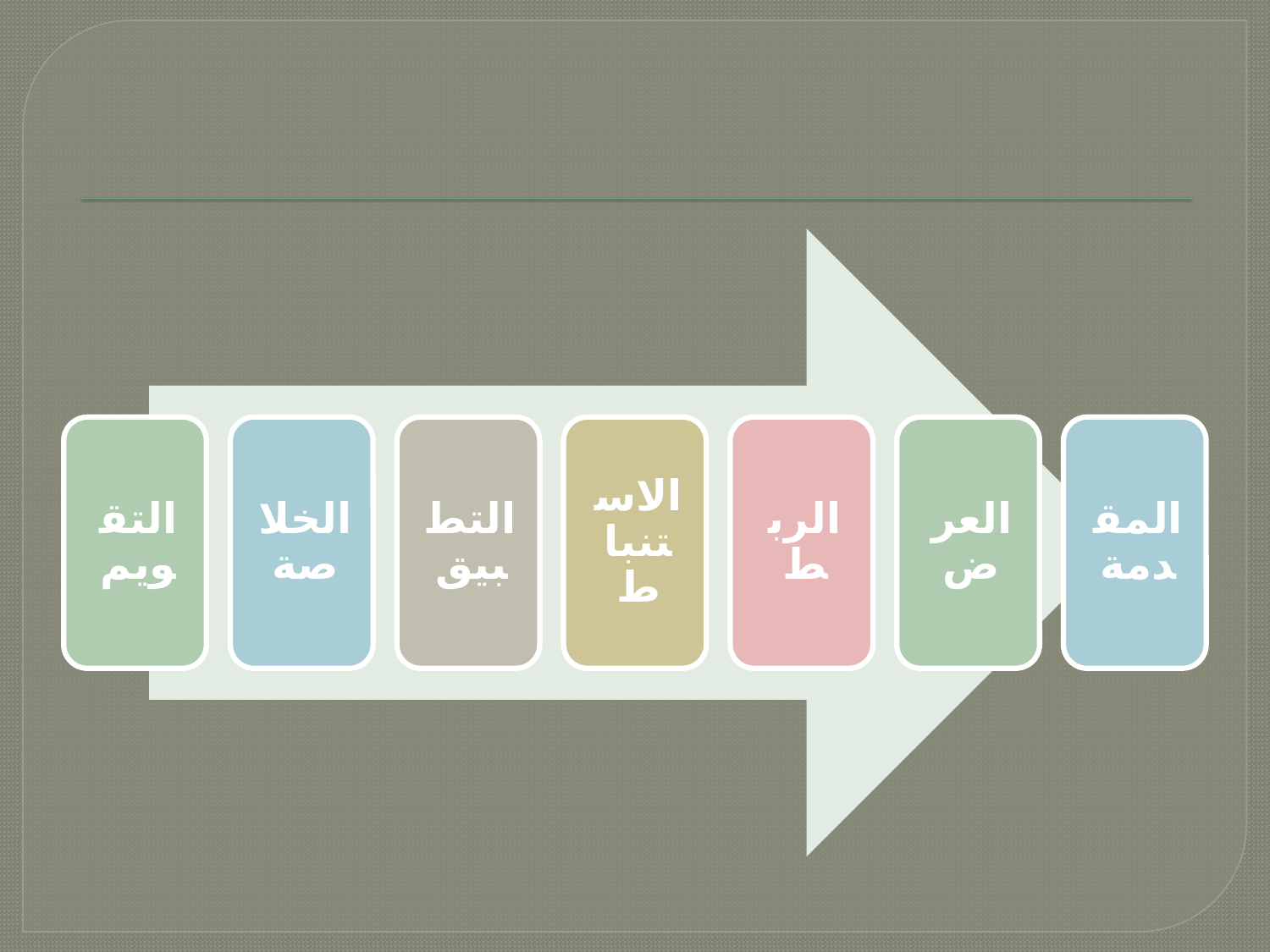

التقويم
الخلاصة
التطبيق
الاستنباط
الربط
العرض
المقدمة